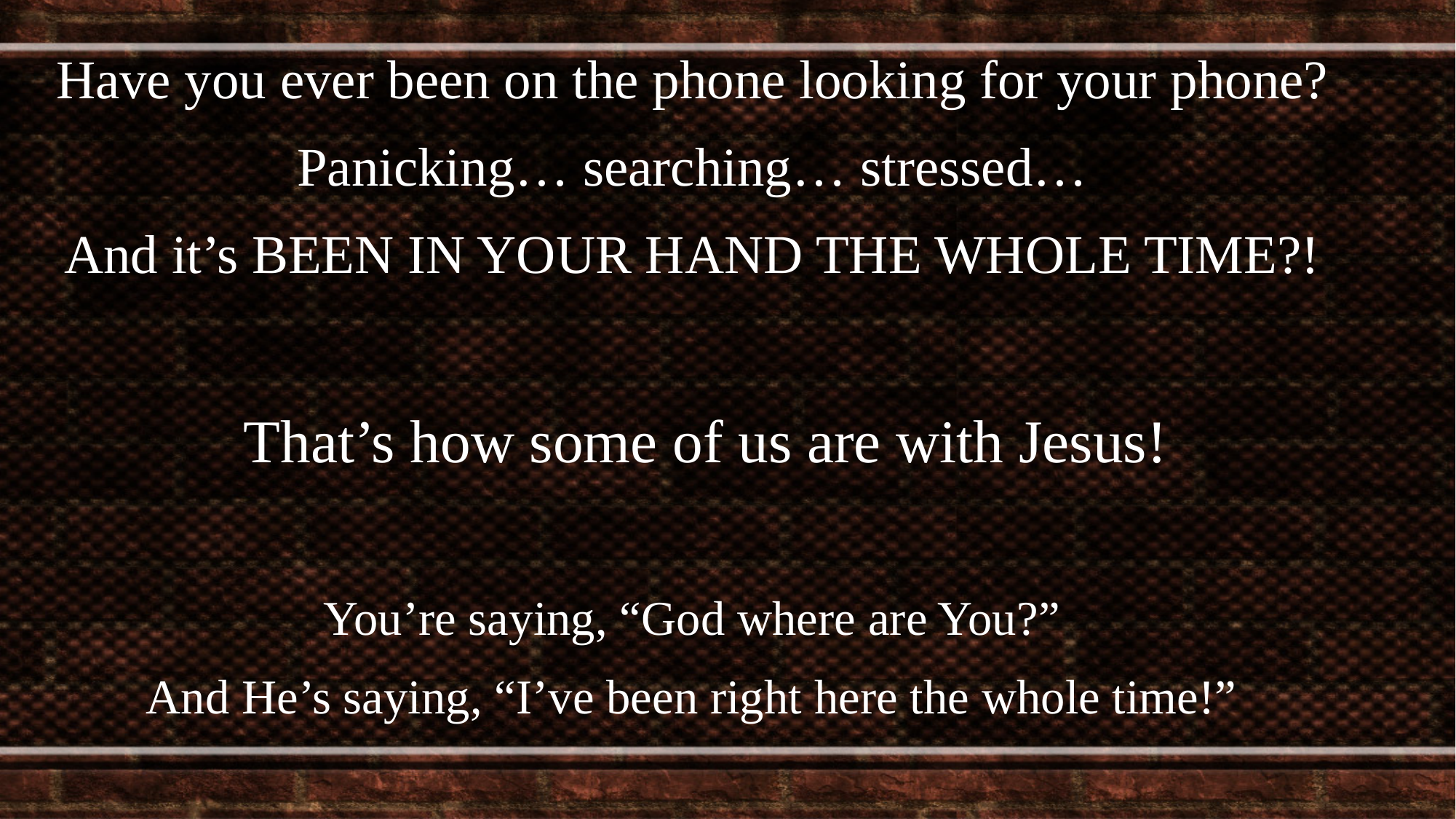

Have you ever been on the phone looking for your phone?
Panicking… searching… stressed…
And it’s BEEN IN YOUR HAND THE WHOLE TIME?!

That’s how some of us are with Jesus!

You’re saying, “God where are You?”
And He’s saying, “I’ve been right here the whole time!”